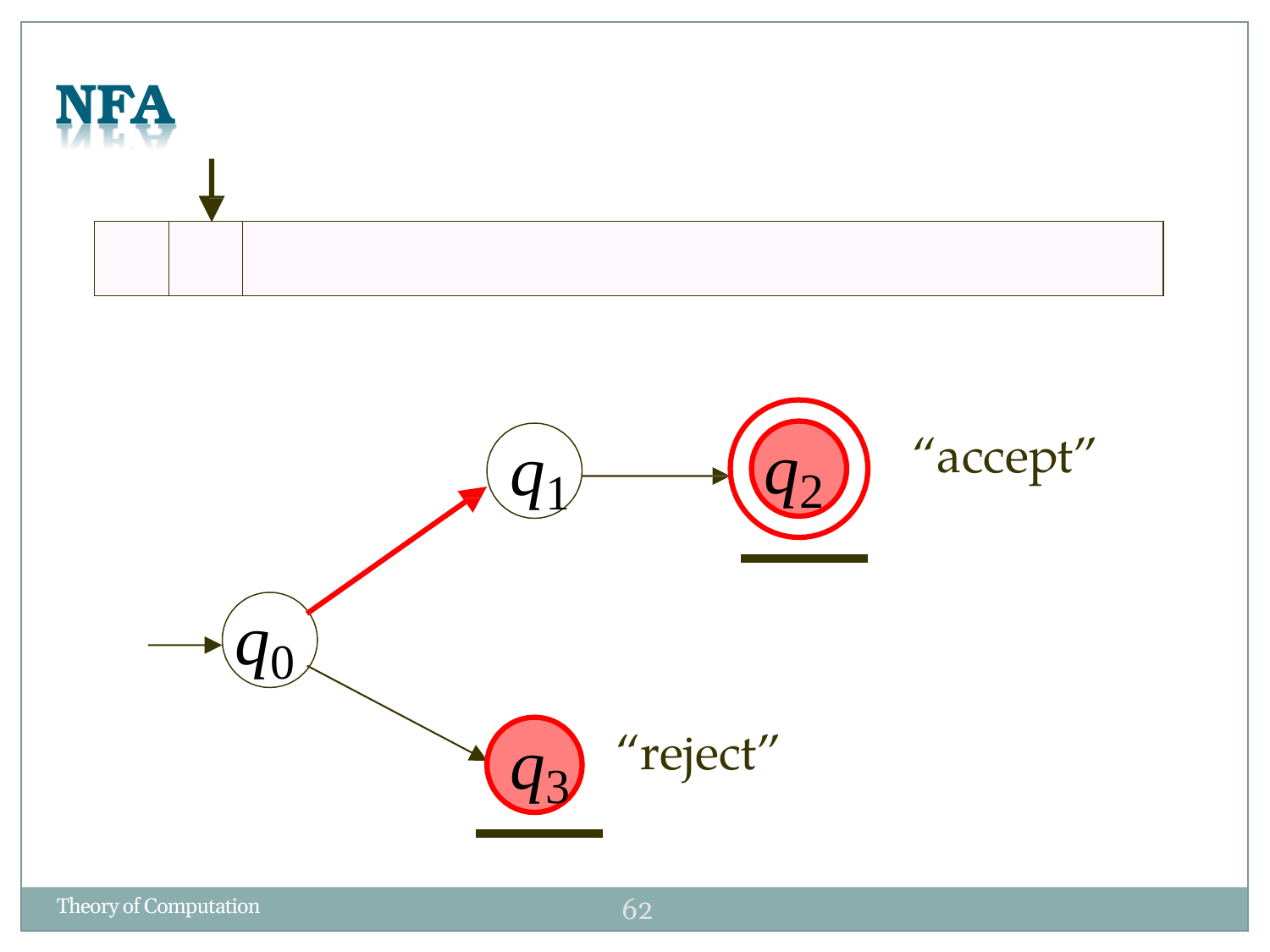

NFA

|  |  |  |
| --- | --- | --- |

q2
q1
“accept”

q0
q3

“reject”

62
Theory of Computation